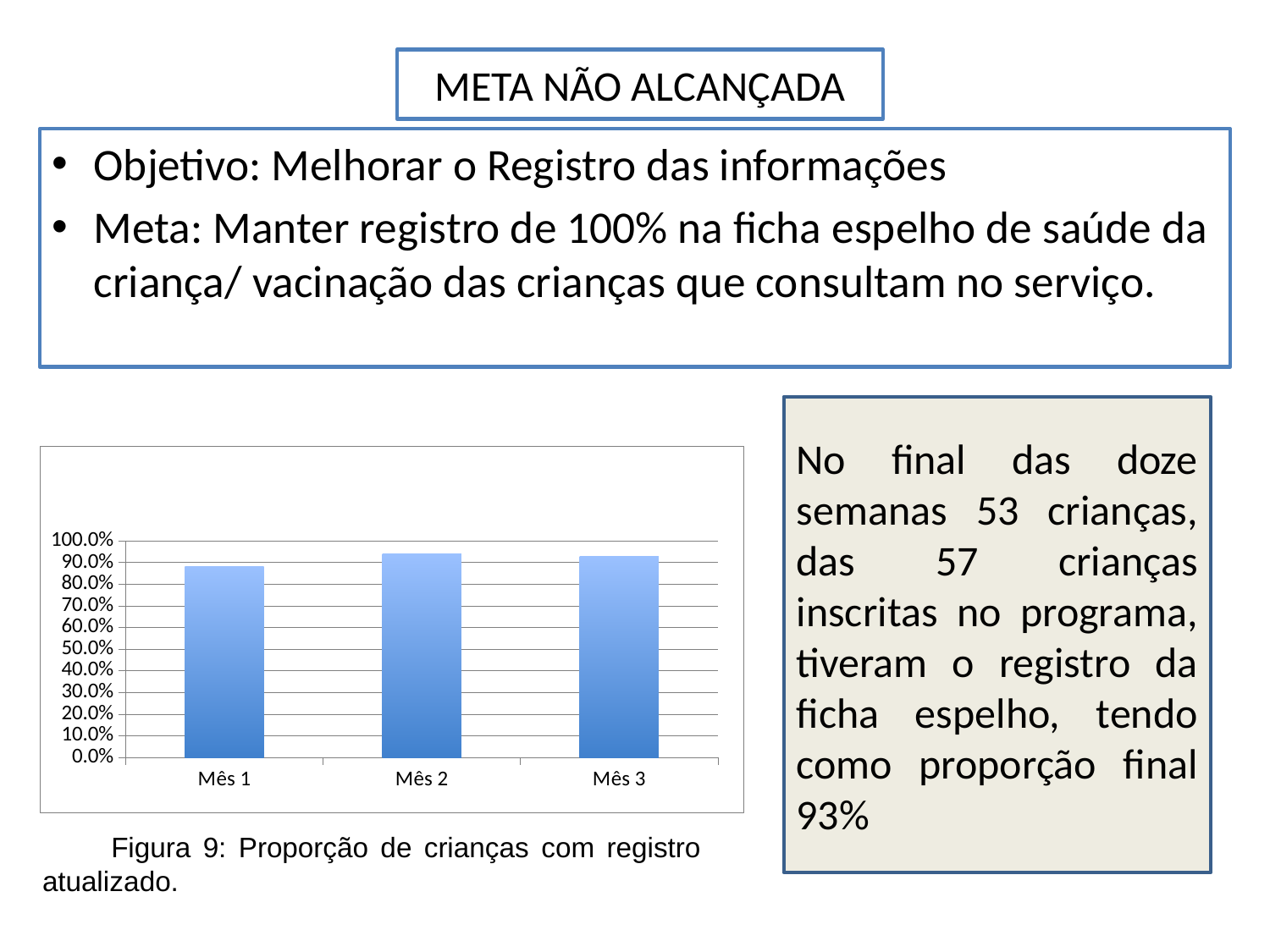

META NÃO ALCANÇADA
Objetivo: Melhorar o Registro das informações
Meta: Manter registro de 100% na ficha espelho de saúde da criança/ vacinação das crianças que consultam no serviço.

No final das doze semanas 53 crianças, das 57 crianças inscritas no programa, tiveram o registro da ficha espelho, tendo como proporção final 93%

### Chart

| Category | Proporção de crianças com registro atualizado |
|---|---|
| Mês 1 | 0.88 |
| Mês 2 | 0.9387755102040876 |
| Mês 3 | 0.9298245614035114 |
Figura 9: Proporção de crianças com registro atualizado.